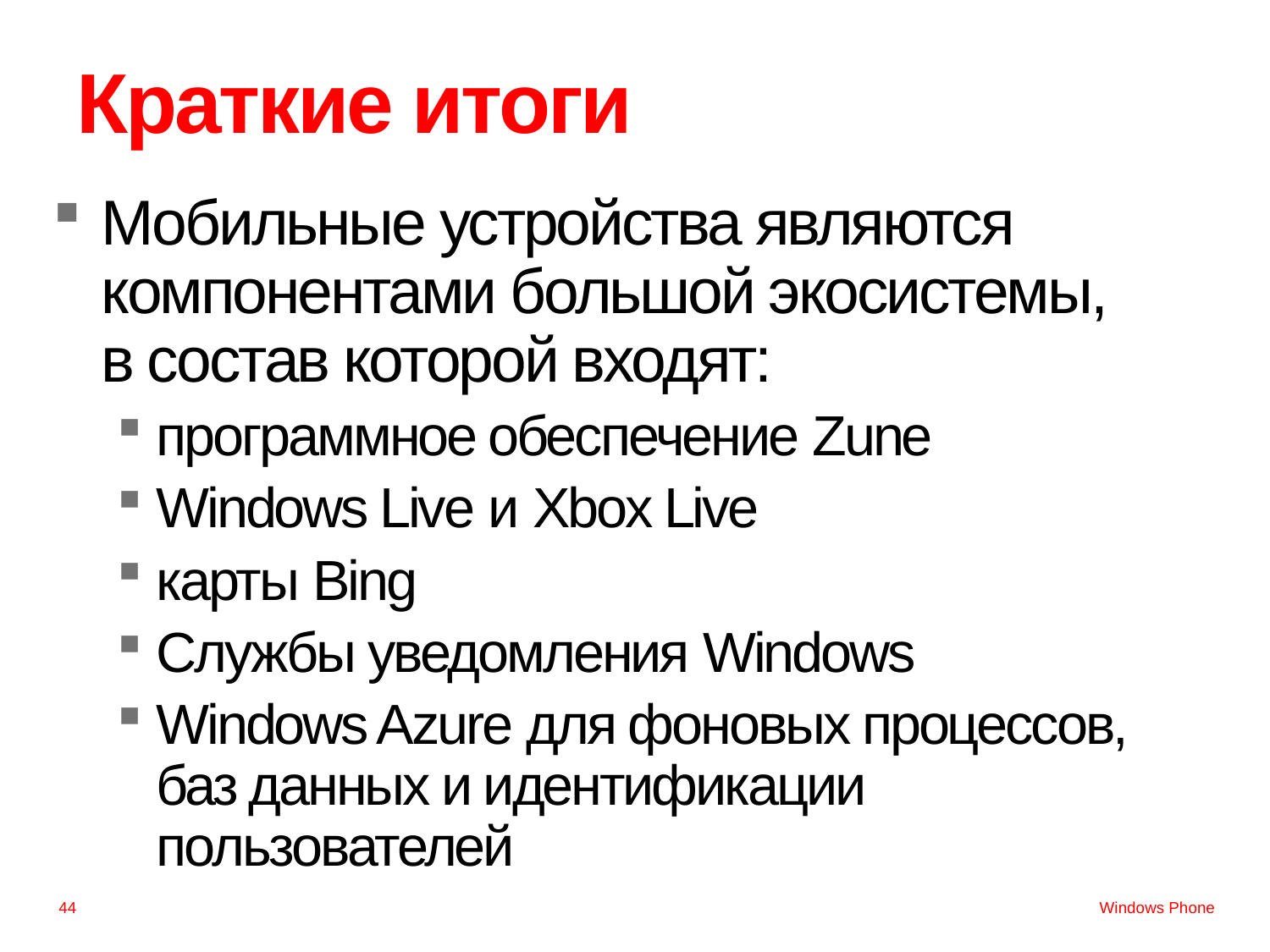

# Краткие итоги
Мобильные устройства являются компонентами большой экосистемы,
в состав которой входят:
программное обеспечение Zune
Windows Live и Xbox Live
карты Bing
Службы уведомления Windows
Windows Azure для фоновых процессов, баз данных и идентификации пользователей
44